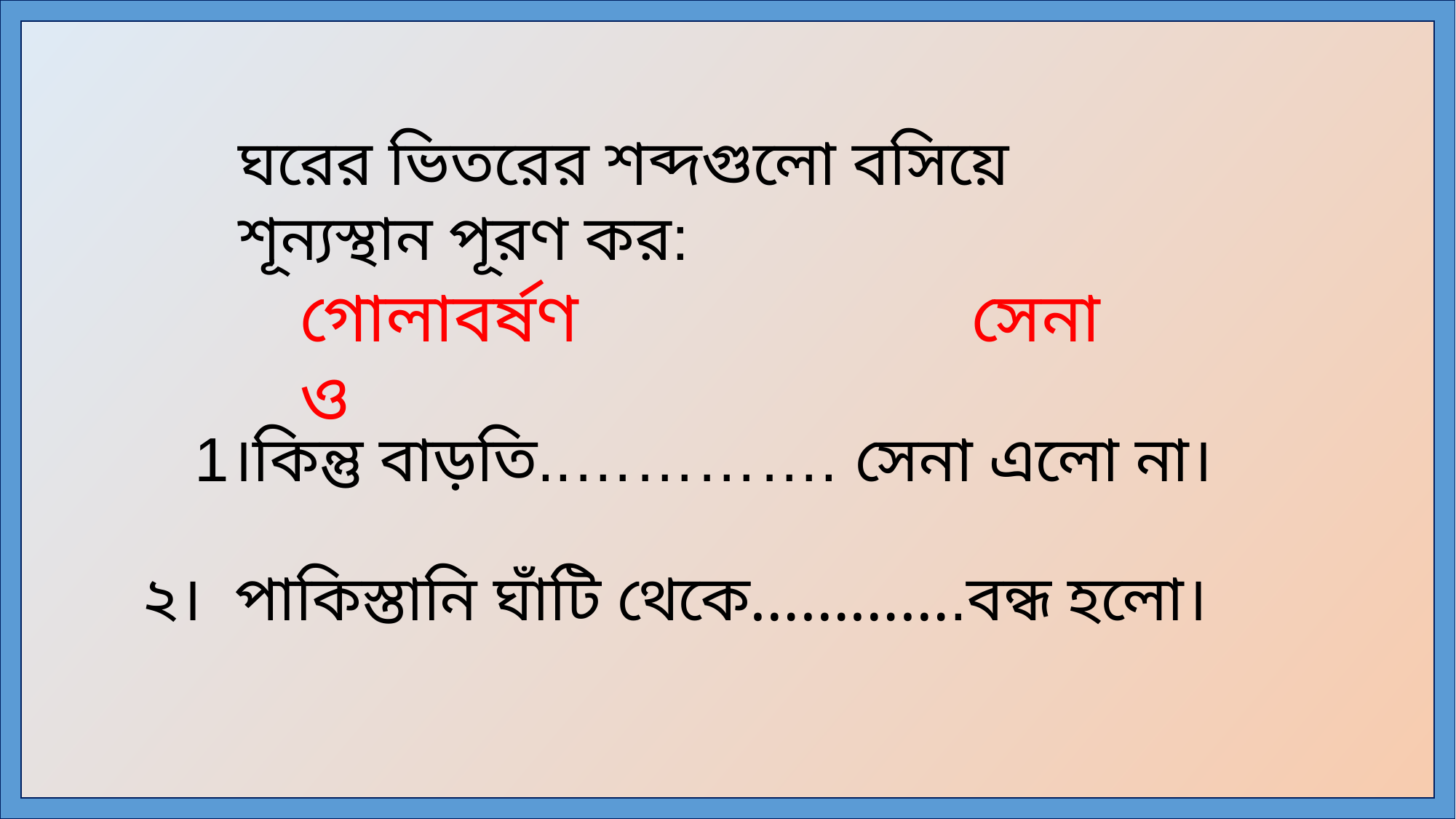

ঘরের ভিতরের শব্দগুলো বসিয়ে শূন্যস্থান পূরণ কর:
গোলাবর্ষণও
সেনা
 1।কিন্তু বাড়তি..…………. সেনা এলো না।
 ২।  পাকিস্তানি ঘাঁটি থেকে………….বন্ধ হলো।